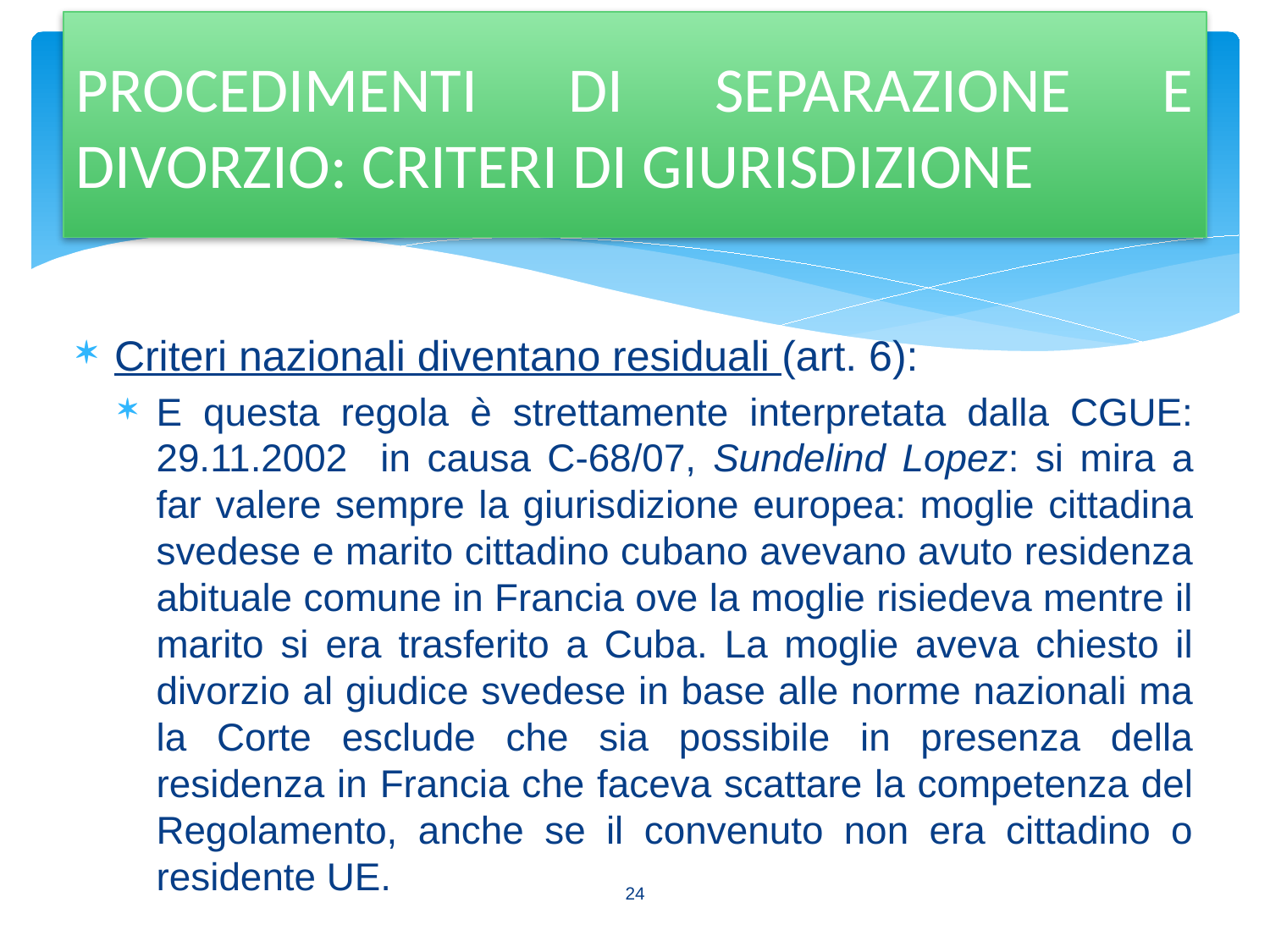

PROCEDIMENTI DI SEPARAZIONE E DIVORZIO: CRITERI DI GIURISDIZIONE
Criteri nazionali diventano residuali (art. 6):
E questa regola è strettamente interpretata dalla CGUE: 29.11.2002  in causa C-68/07, Sundelind Lopez: si mira a far valere sempre la giurisdizione europea: moglie cittadina svedese e marito cittadino cubano avevano avuto residenza abituale comune in Francia ove la moglie risiedeva mentre il marito si era trasferito a Cuba. La moglie aveva chiesto il divorzio al giudice svedese in base alle norme nazionali ma la Corte esclude che sia possibile in presenza della residenza in Francia che faceva scattare la competenza del Regolamento, anche se il convenuto non era cittadino o residente UE.
24